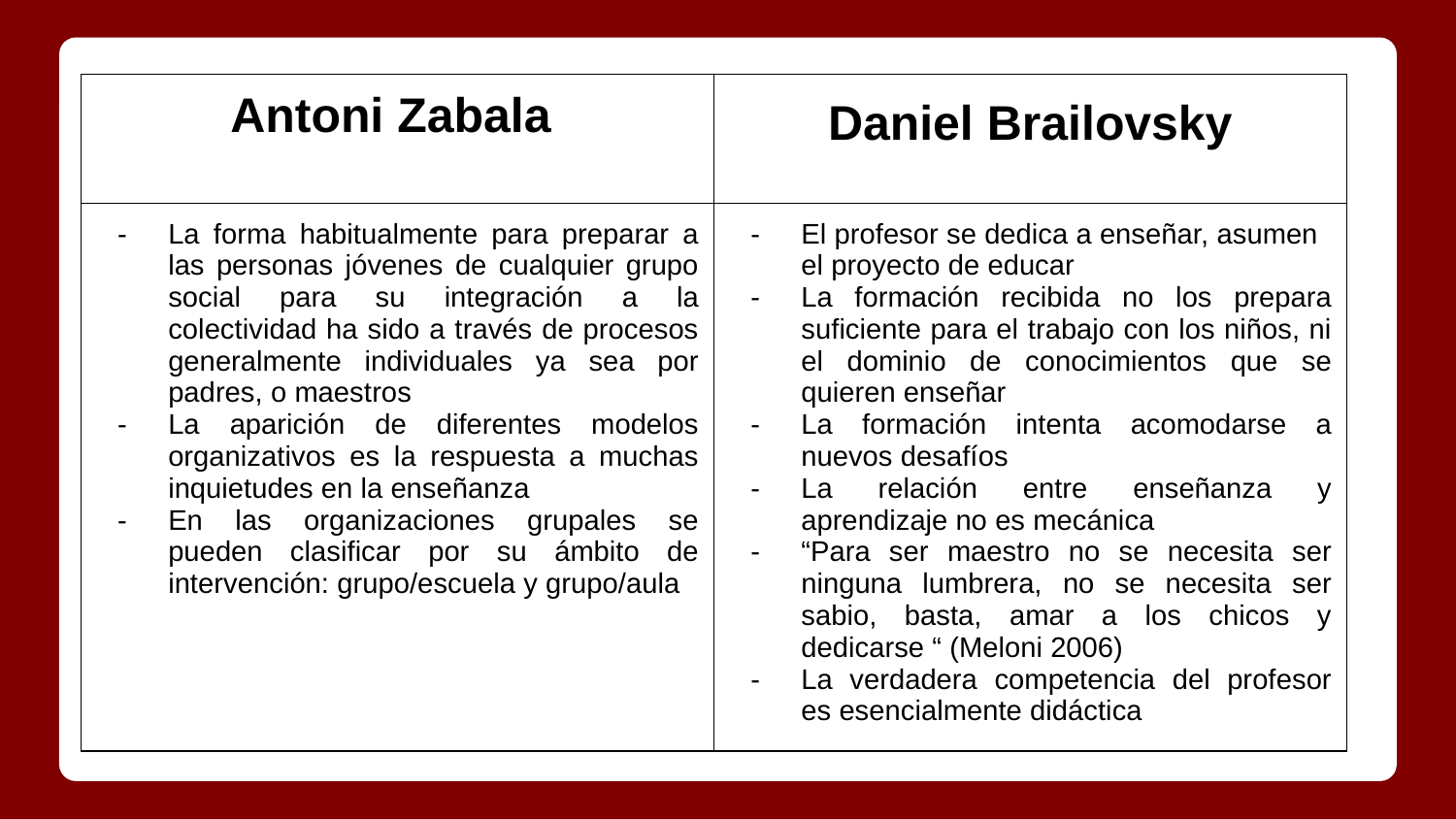

| Antoni Zabala | Daniel Brailovsky |
| --- | --- |
| La forma habitualmente para preparar a las personas jóvenes de cualquier grupo social para su integración a la colectividad ha sido a través de procesos generalmente individuales ya sea por padres, o maestros La aparición de diferentes modelos organizativos es la respuesta a muchas inquietudes en la enseñanza En las organizaciones grupales se pueden clasificar por su ámbito de intervención: grupo/escuela y grupo/aula | El profesor se dedica a enseñar, asumen el proyecto de educar La formación recibida no los prepara suficiente para el trabajo con los niños, ni el dominio de conocimientos que se quieren enseñar La formación intenta acomodarse a nuevos desafíos La relación entre enseñanza y aprendizaje no es mecánica “Para ser maestro no se necesita ser ninguna lumbrera, no se necesita ser sabio, basta, amar a los chicos y dedicarse “ (Meloni 2006) La verdadera competencia del profesor es esencialmente didáctica |